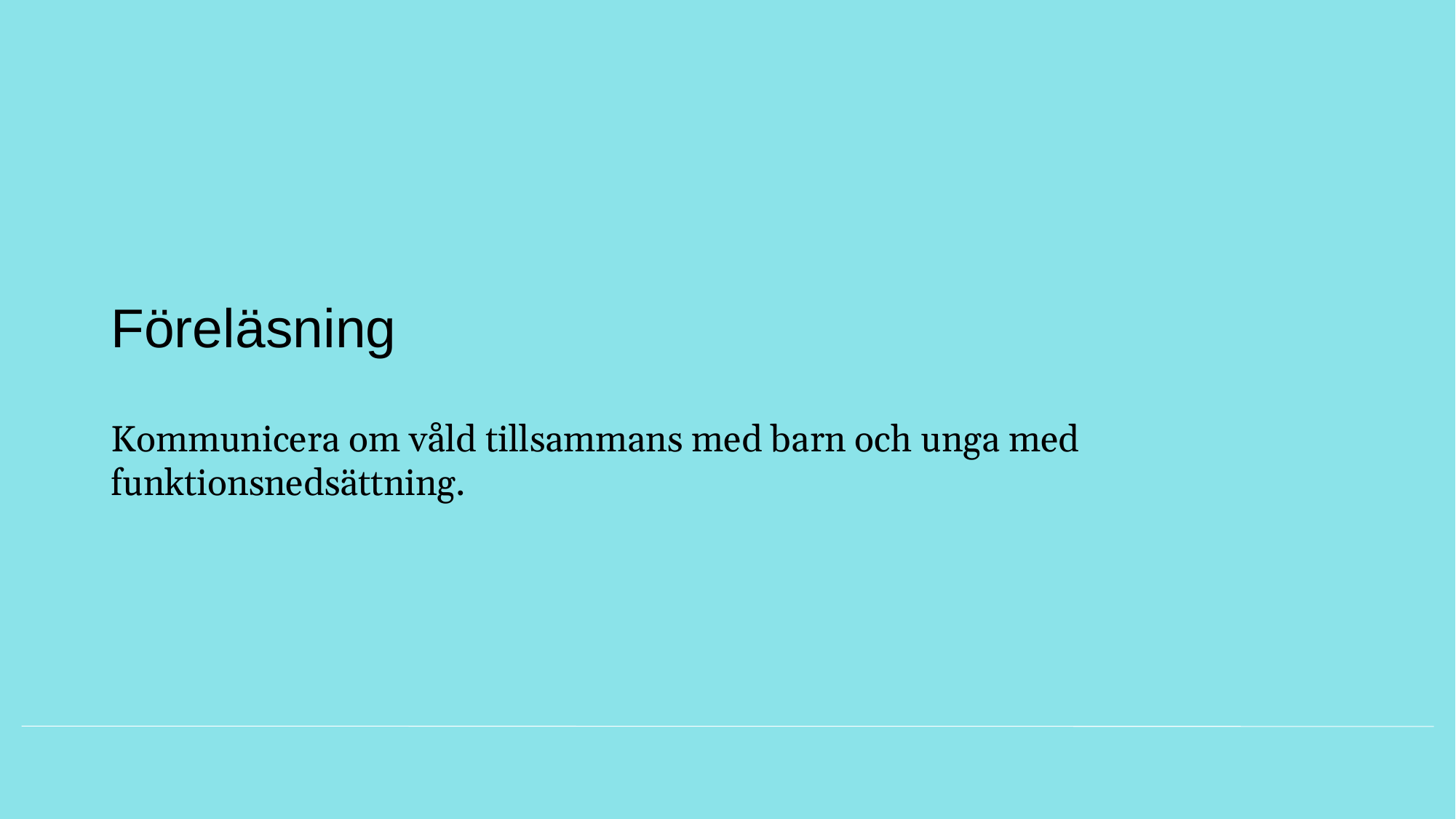

# Föreläsning
Kommunicera om våld tillsammans med barn och unga med funktionsnedsättning.